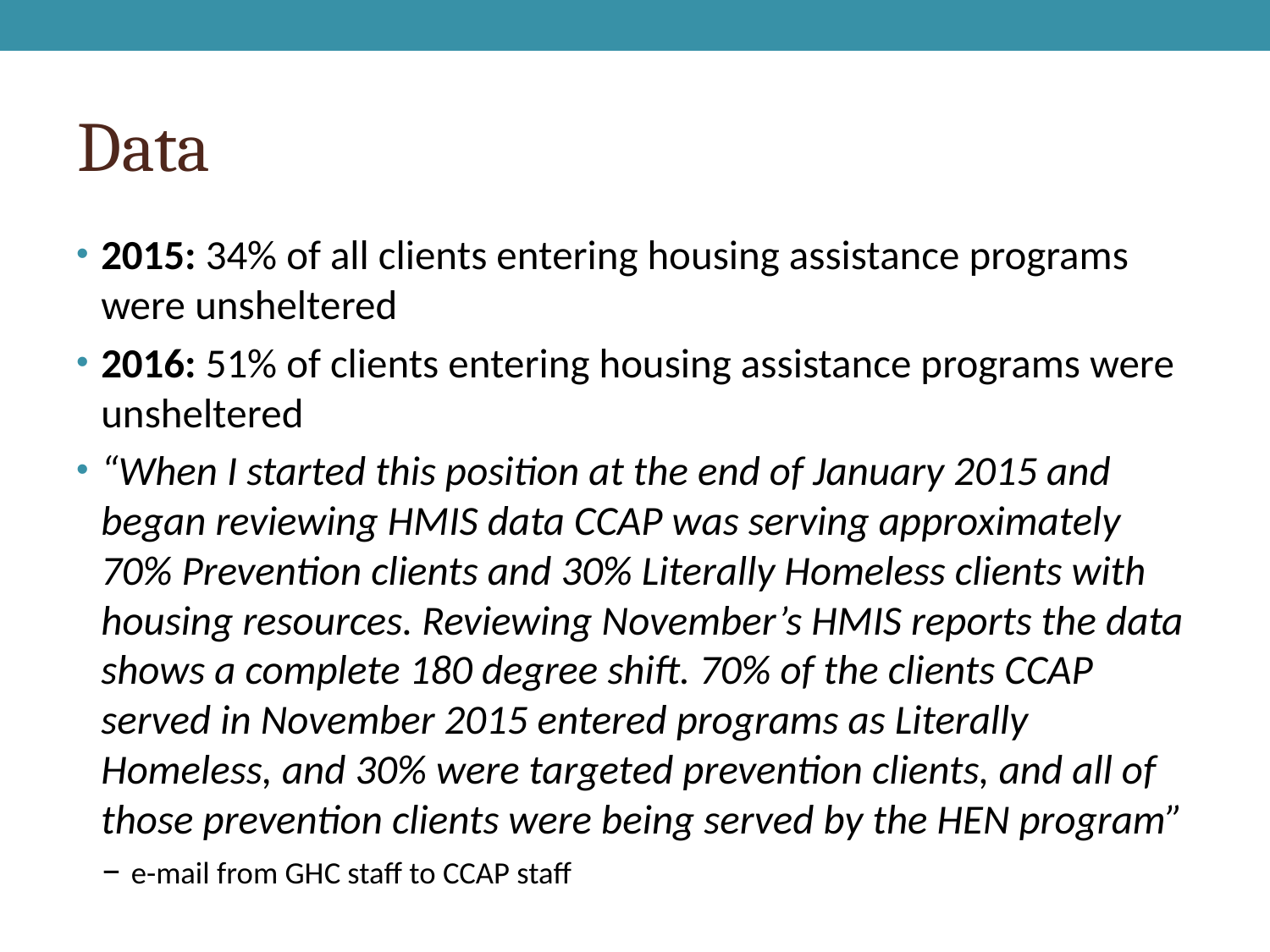

# Data
2015: 34% of all clients entering housing assistance programs were unsheltered
2016: 51% of clients entering housing assistance programs were unsheltered
“When I started this position at the end of January 2015 and began reviewing HMIS data CCAP was serving approximately 70% Prevention clients and 30% Literally Homeless clients with housing resources. Reviewing November’s HMIS reports the data shows a complete 180 degree shift. 70% of the clients CCAP served in November 2015 entered programs as Literally Homeless, and 30% were targeted prevention clients, and all of those prevention clients were being served by the HEN program” – e-mail from GHC staff to CCAP staff